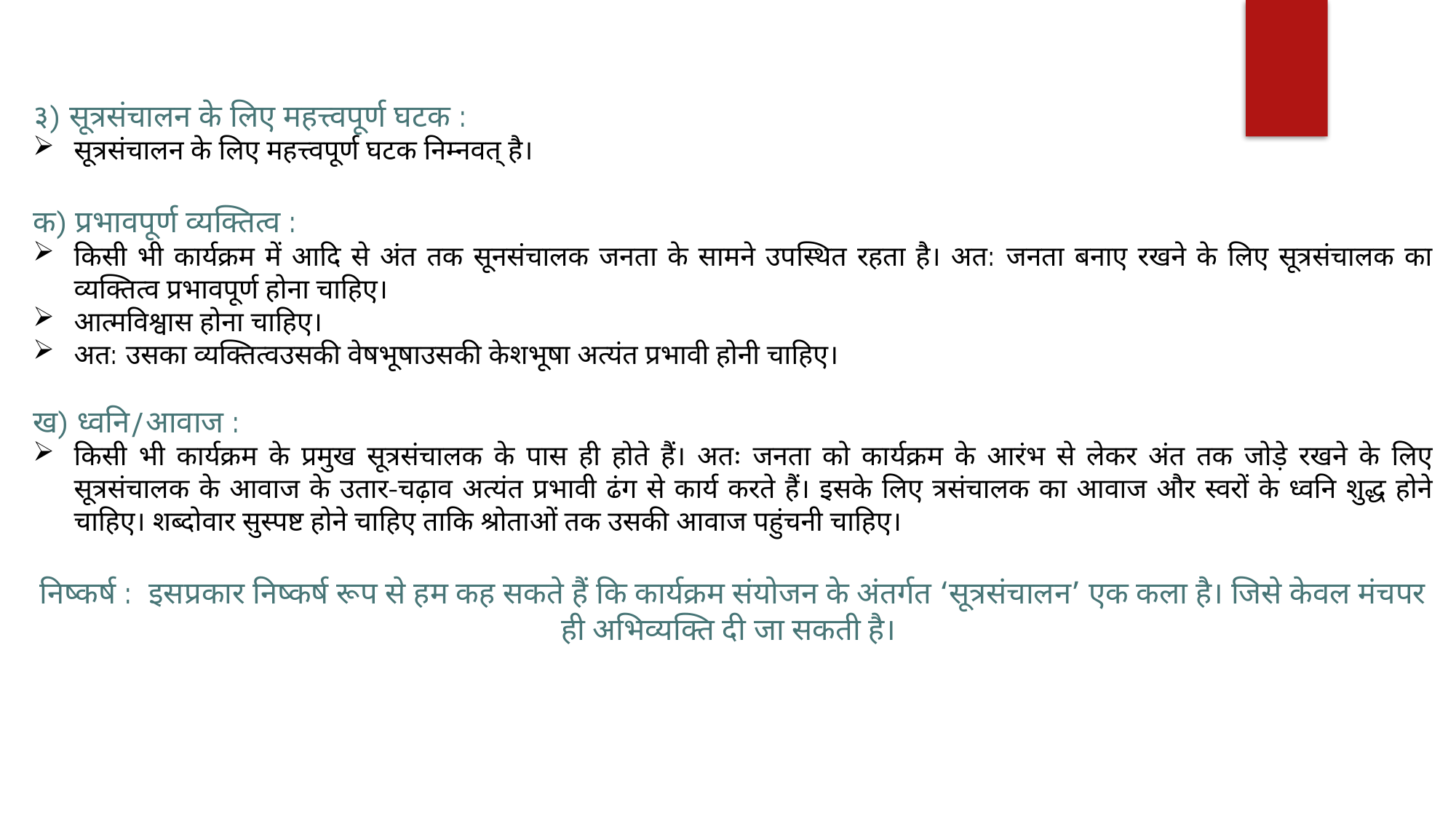

३) सूत्रसंचालन के लिए महत्त्वपूर्ण घटक :
सूत्रसंचालन के लिए महत्त्वपूर्ण घटक निम्नवत् है।

क) प्रभावपूर्ण व्यक्तित्व :
किसी भी कार्यक्रम में आदि से अंत तक सूनसंचालक जनता के सामने उपस्थित रहता है। अत: जनता बनाए रखने के लिए सूत्रसंचालक का व्यक्तित्व प्रभावपूर्ण होना चाहिए।
आत्मविश्वास होना चाहिए।
अत: उसका व्यक्तित्वउसकी वेषभूषाउसकी केशभूषा अत्यंत प्रभावी होनी चाहिए।

ख) ध्वनि/आवाज :
किसी भी कार्यक्रम के प्रमुख सूत्रसंचालक के पास ही होते हैं। अतः जनता को कार्यक्रम के आरंभ से लेकर अंत तक जोड़े रखने के लिए सूत्रसंचालक के आवाज के उतार-चढ़ाव अत्यंत प्रभावी ढंग से कार्य करते हैं। इसके लिए त्रसंचालक का आवाज और स्वरों के ध्वनि शुद्ध होने चाहिए। शब्दोवार सुस्पष्ट होने चाहिए ताकि श्रोताओं तक उसकी आवाज पहुंचनी चाहिए।

निष्कर्ष :  इसप्रकार निष्कर्ष रूप से हम कह सकते हैं कि कार्यक्रम संयोजन के अंतर्गत ‘सूत्रसंचालन’ एक कला है। जिसे केवल मंचपर ही अभिव्यक्ति दी जा सकती है।